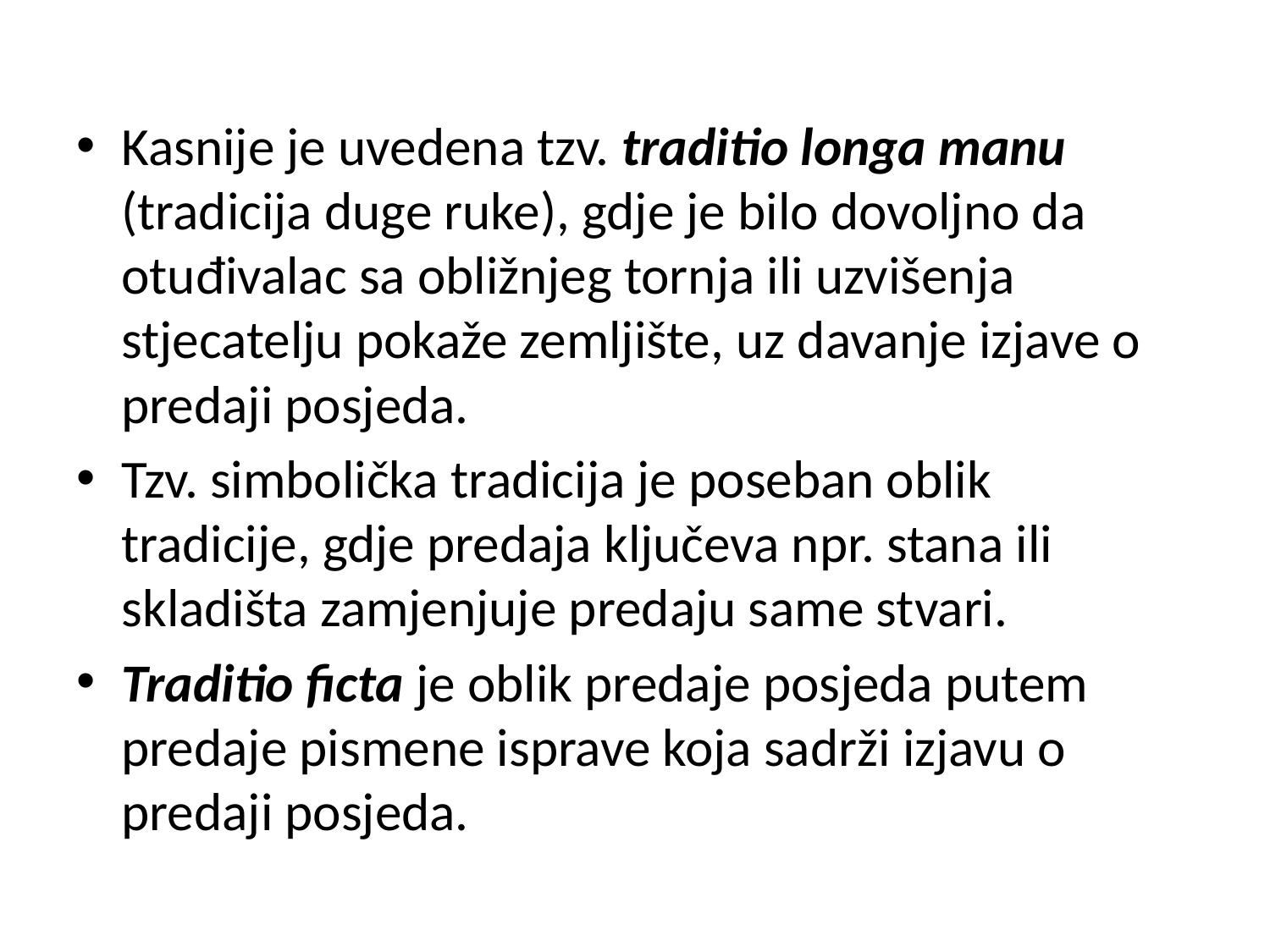

Kasnije je uvedena tzv. traditio longa manu (tradicija duge ruke), gdje je bilo dovoljno da otuđivalac sa obližnjeg tornja ili uzvišenja stjecatelju pokaže zemljište, uz davanje izjave o predaji posjeda.
Tzv. simbolička tradicija je poseban oblik tradicije, gdje predaja ključeva npr. stana ili skladišta zamjenjuje predaju same stvari.
Traditio ficta je oblik predaje posjeda putem predaje pismene isprave koja sadrži izjavu o predaji posjeda.